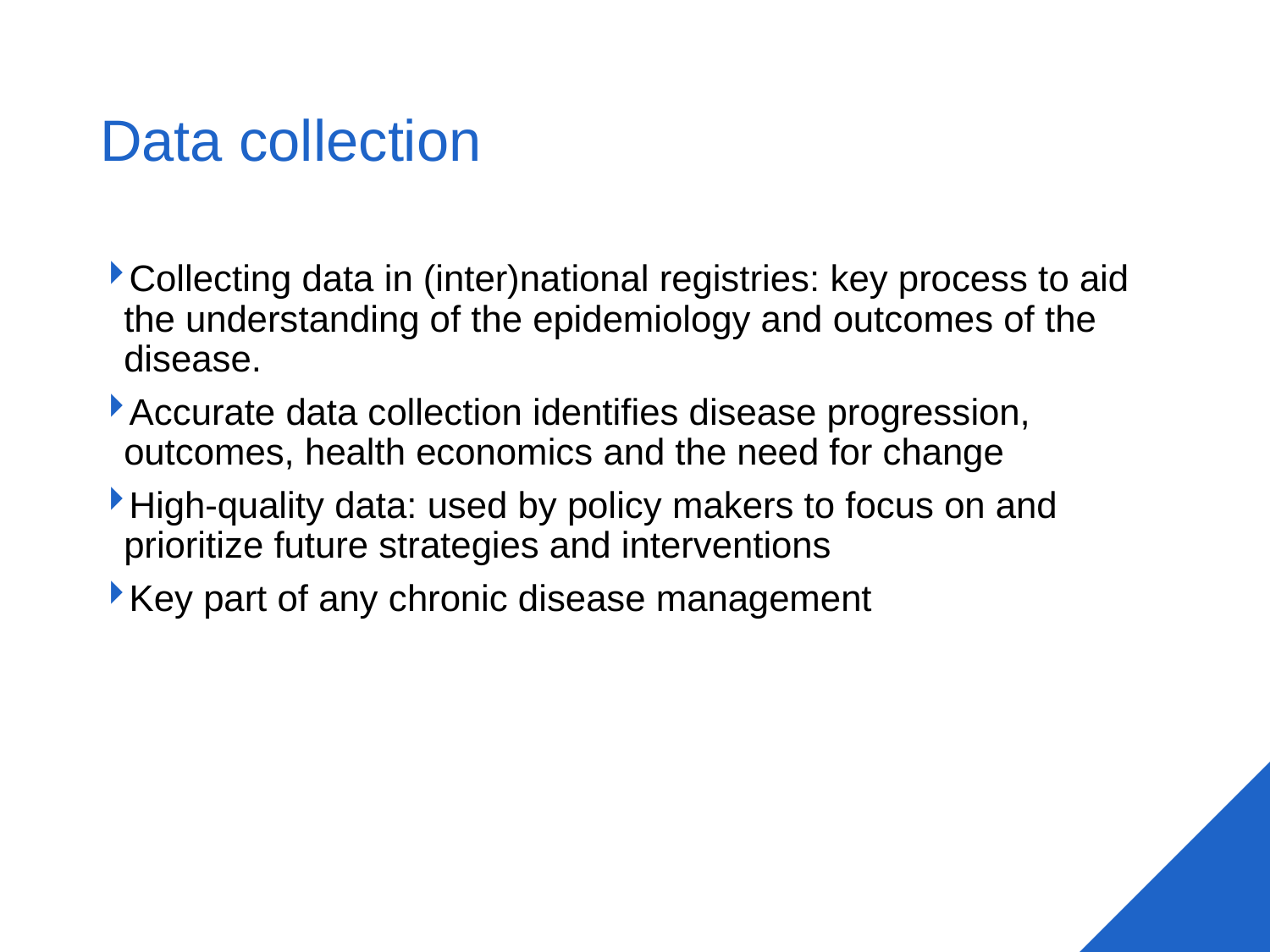

# Data collection
Collecting data in (inter)national registries: key process to aid the understanding of the epidemiology and outcomes of the disease.
Accurate data collection identifies disease progression, outcomes, health economics and the need for change
High-quality data: used by policy makers to focus on and prioritize future strategies and interventions
Key part of any chronic disease management